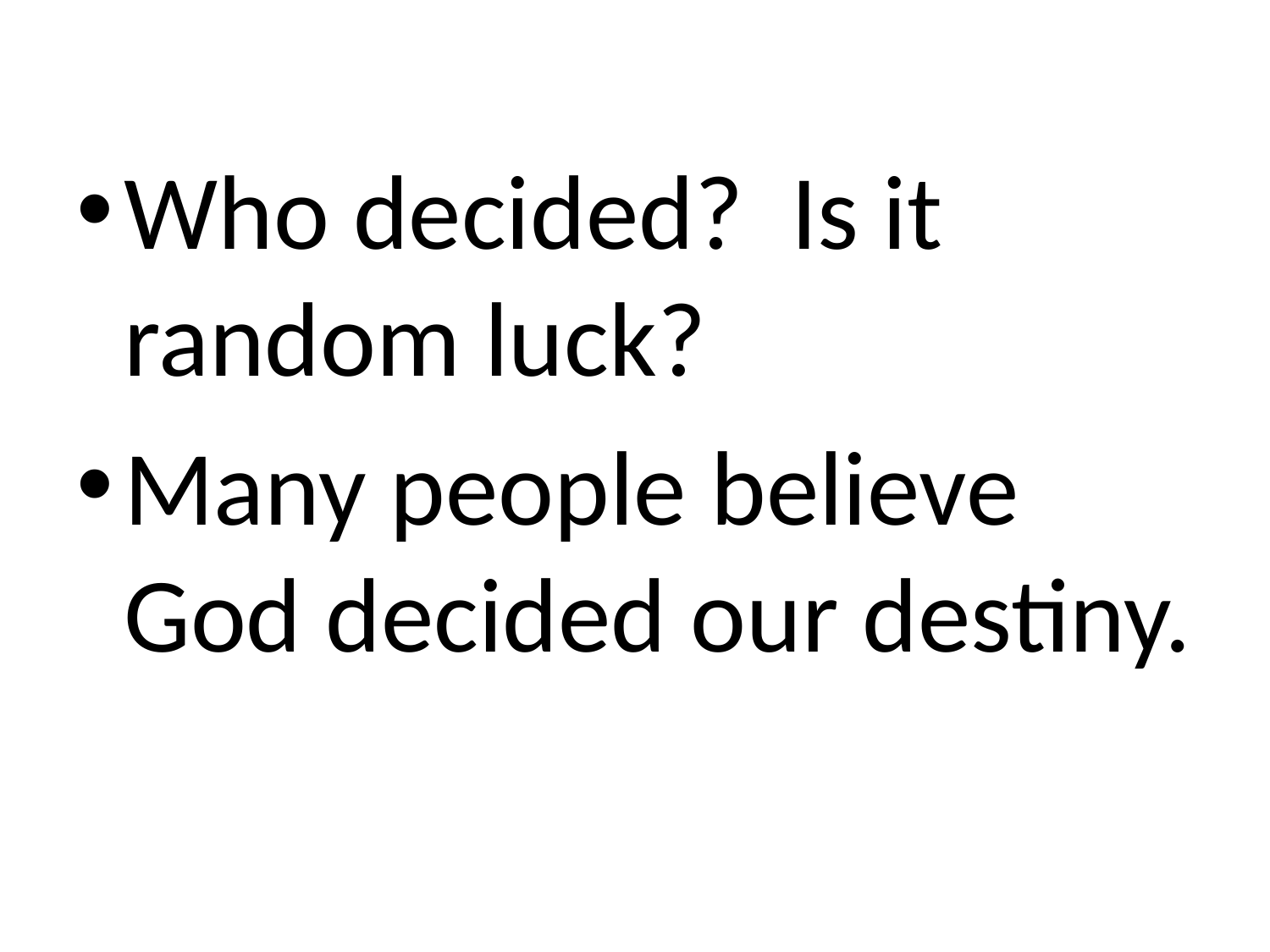

Who decided?  Is it random luck?
Many people believe God decided our destiny.